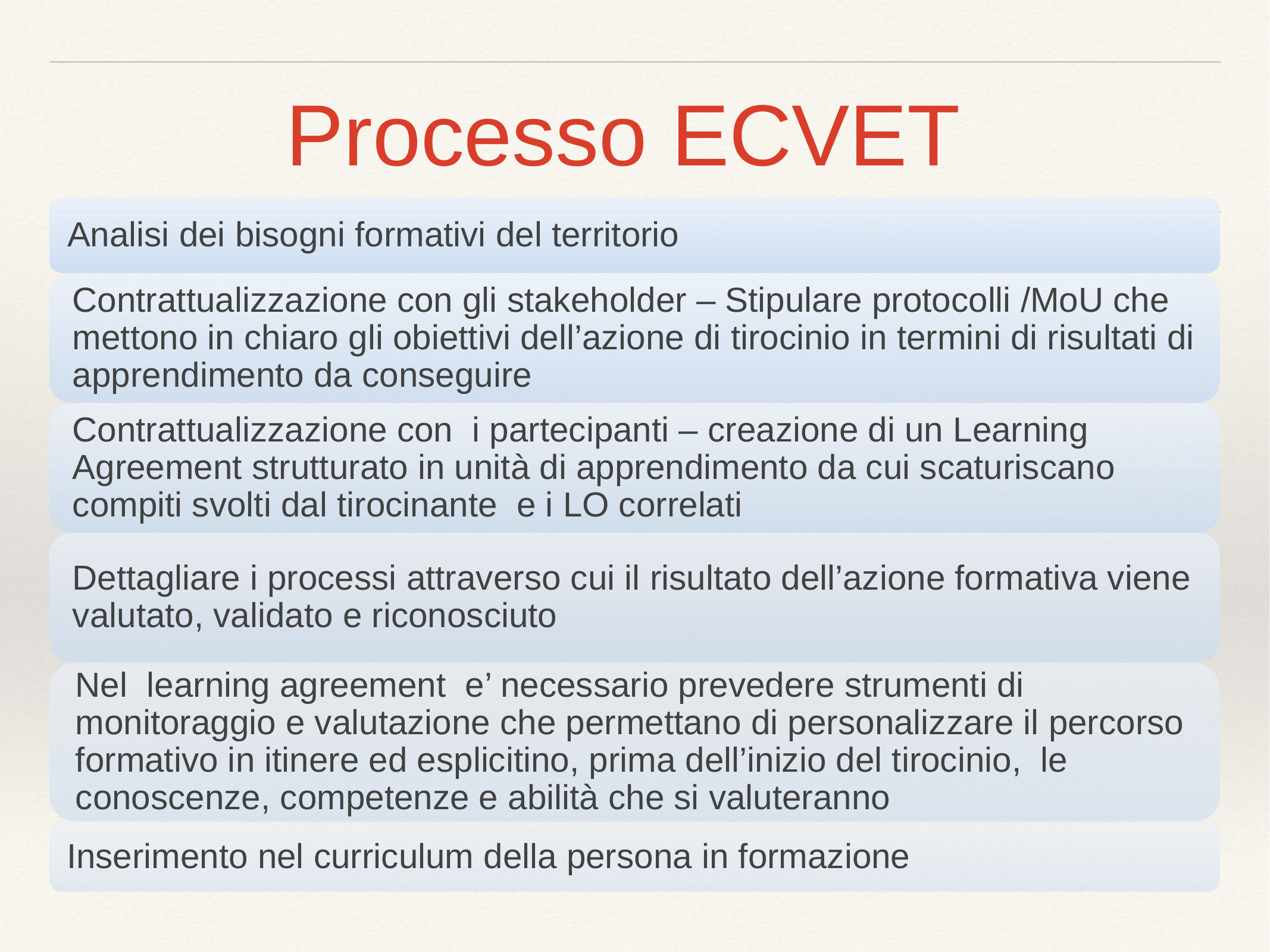

# Processo ECVET
Analisi dei bisogni formativi del territorio
Contrattualizzazione con gli stakeholder – Stipulare protocolli /MoU che mettono in chiaro gli obiettivi dell’azione di tirocinio in termini di risultati di apprendimento da conseguire
Contrattualizzazione con  i partecipanti – creazione di un Learning Agreement strutturato in unità di apprendimento da cui scaturiscano compiti svolti dal tirocinante  e i LO correlati
Dettagliare i processi attraverso cui il risultato dell’azione formativa viene valutato, validato e riconosciuto
Nel  learning agreement  e’ necessario prevedere strumenti di monitoraggio e valutazione che permettano di personalizzare il percorso formativo in itinere ed esplicitino, prima dell’inizio del tirocinio,  le conoscenze, competenze e abilità che si valuteranno
Inserimento nel curriculum della persona in formazione